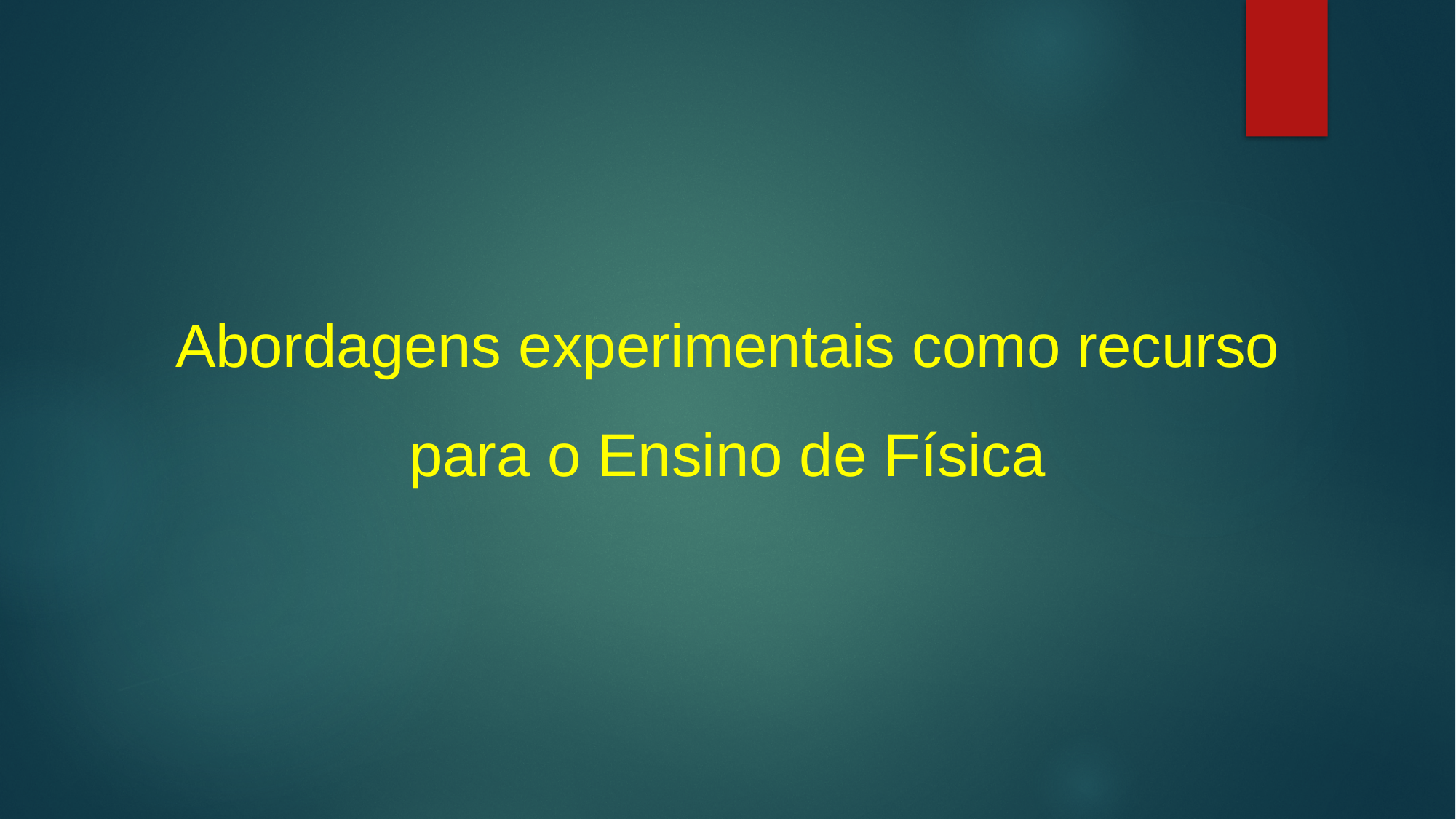

Abordagens experimentais como recurso
para o Ensino de Física